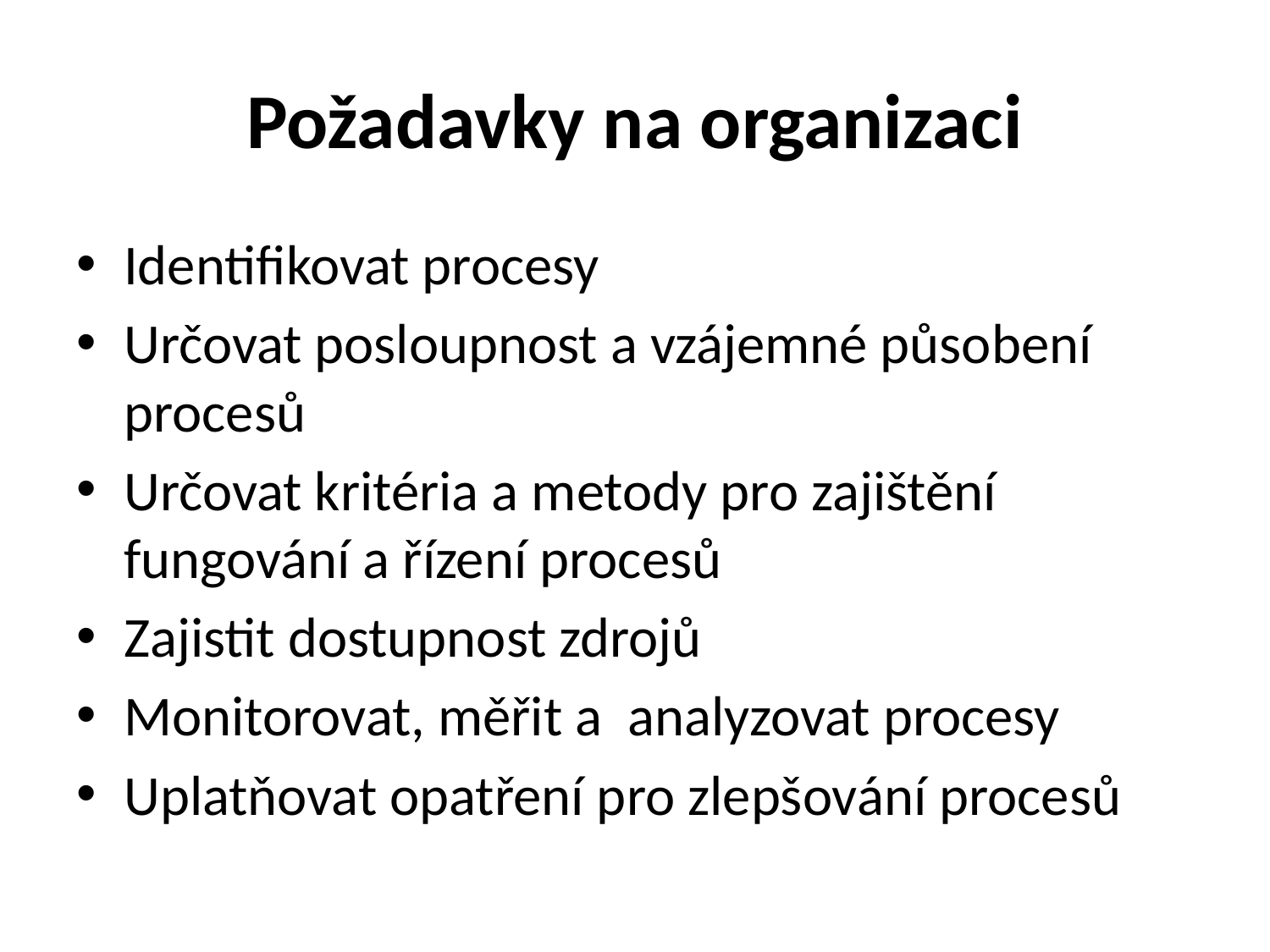

# Požadavky na organizaci
Identifikovat procesy
Určovat posloupnost a vzájemné působení procesů
Určovat kritéria a metody pro zajištění fungování a řízení procesů
Zajistit dostupnost zdrojů
Monitorovat, měřit a  analyzovat procesy
Uplatňovat opatření pro zlepšování procesů